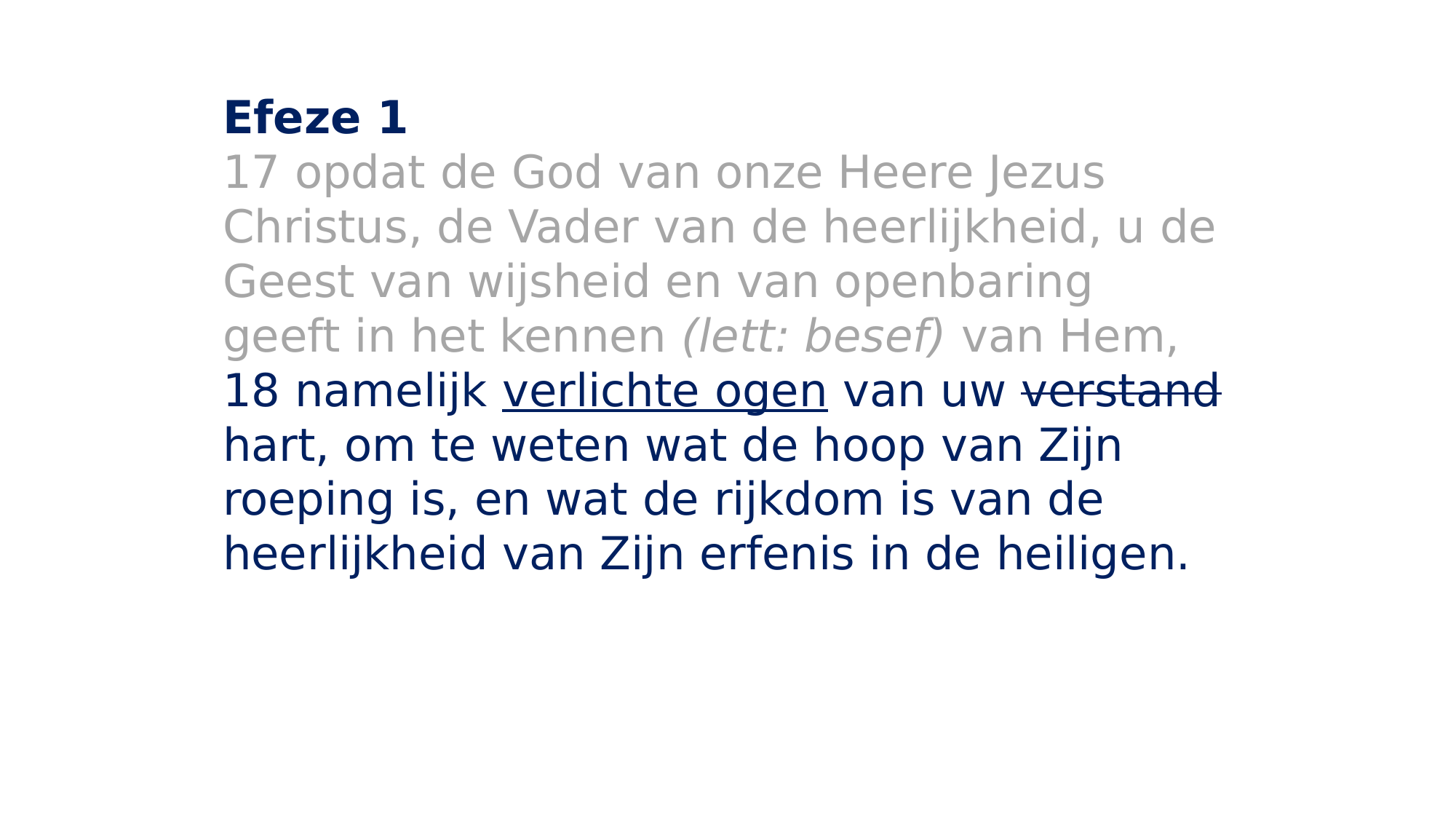

Efeze 1
17 opdat de God van onze Heere Jezus Christus, de Vader van de heerlijkheid, u de Geest van wijsheid en van openbaring geeft in het kennen (lett: besef) van Hem,
18 namelijk verlichte ogen van uw verstand hart, om te weten wat de hoop van Zijn roeping is, en wat de rijkdom is van de heerlijkheid van Zijn erfenis in de heiligen.